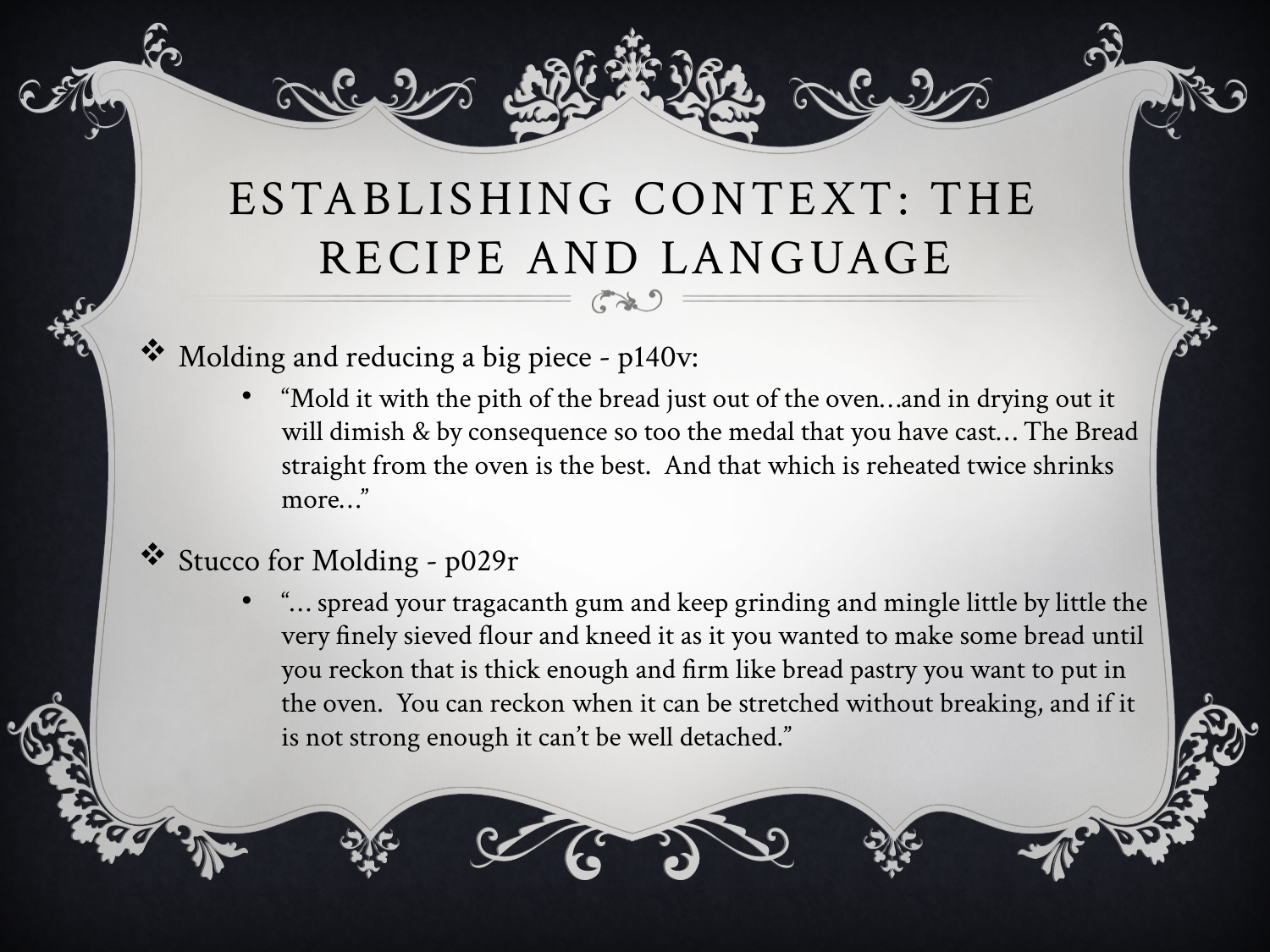

# Establishing Context: The recipe and language
Molding and reducing a big piece - p140v:
“Mold it with the pith of the bread just out of the oven…and in drying out it will dimish & by consequence so too the medal that you have cast… The Bread straight from the oven is the best.  And that which is reheated twice shrinks more…”
Stucco for Molding - p029r
“… spread your tragacanth gum and keep grinding and mingle little by little the very finely sieved flour and kneed it as it you wanted to make some bread until you reckon that is thick enough and firm like bread pastry you want to put in the oven.  You can reckon when it can be stretched without breaking, and if it is not strong enough it can’t be well detached.”